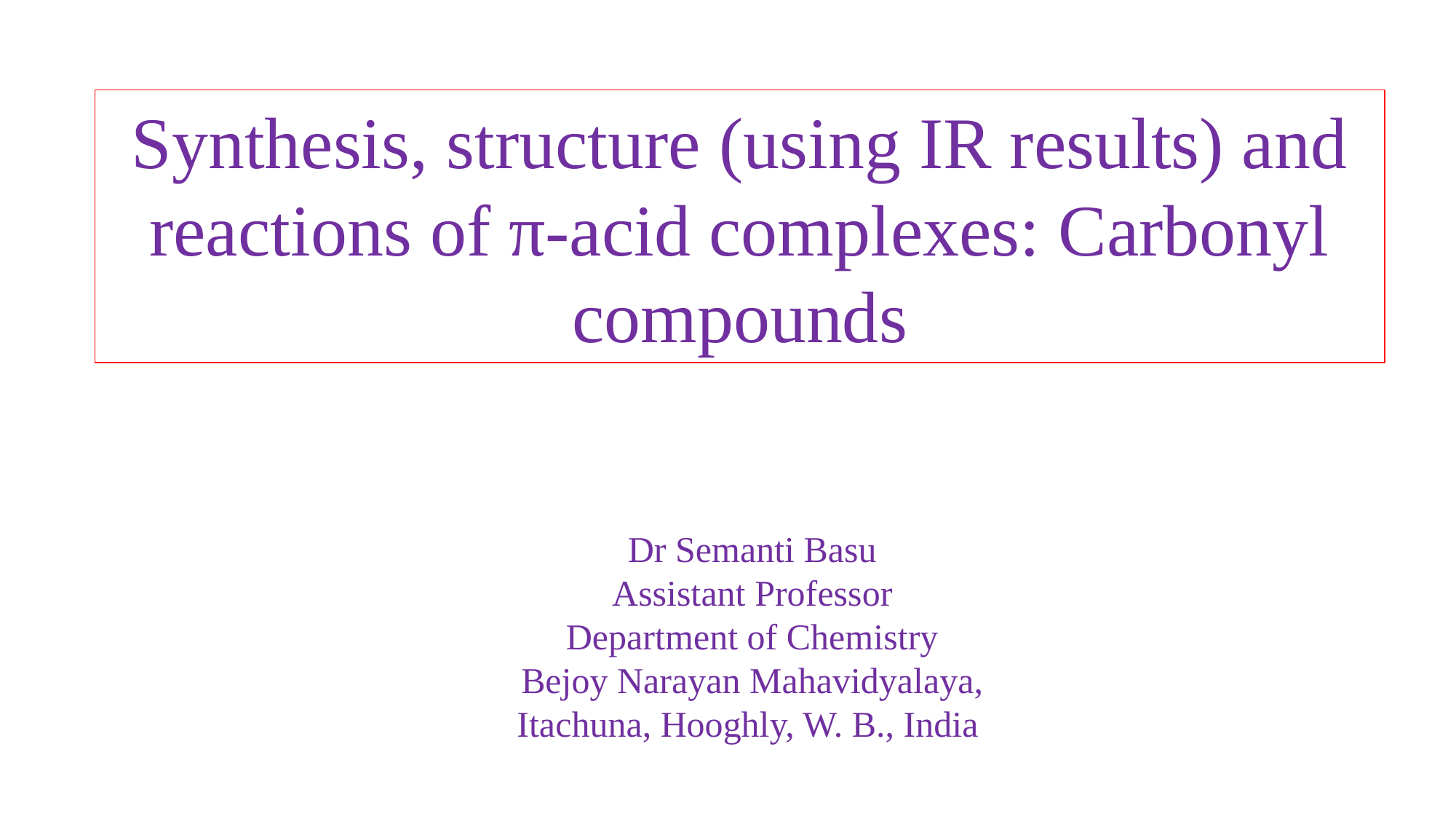

Synthesis, structure (using IR results) and reactions of π-acid complexes: Carbonyl compounds
Dr Semanti Basu
Assistant Professor
Department of Chemistry
Bejoy Narayan Mahavidyalaya,
Itachuna, Hooghly, W. B., India